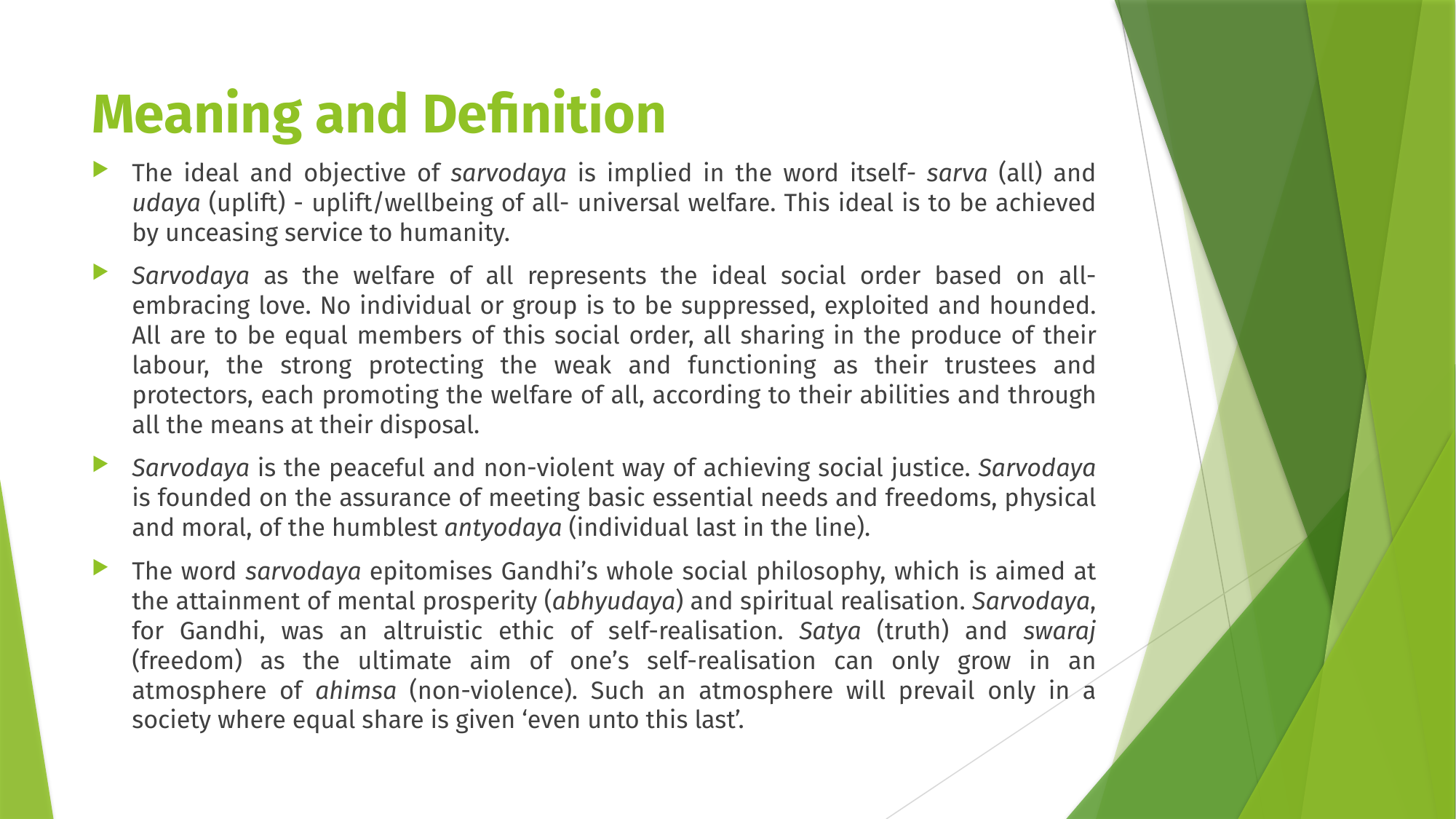

# Meaning and Definition
The ideal and objective of sarvodaya is implied in the word itself- sarva (all) and udaya (uplift) - uplift/wellbeing of all- universal welfare. This ideal is to be achieved by unceasing service to humanity.
Sarvodaya as the welfare of all represents the ideal social order based on all-embracing love. No individual or group is to be suppressed, exploited and hounded. All are to be equal members of this social order, all sharing in the produce of their labour, the strong protecting the weak and functioning as their trustees and protectors, each promoting the welfare of all, according to their abilities and through all the means at their disposal.
Sarvodaya is the peaceful and non-violent way of achieving social justice. Sarvodaya is founded on the assurance of meeting basic essential needs and freedoms, physical and moral, of the humblest antyodaya (individual last in the line).
The word sarvodaya epitomises Gandhi’s whole social philosophy, which is aimed at the attainment of mental prosperity (abhyudaya) and spiritual realisation. Sarvodaya, for Gandhi, was an altruistic ethic of self-realisation. Satya (truth) and swaraj (freedom) as the ultimate aim of one’s self-realisation can only grow in an atmosphere of ahimsa (non-violence). Such an atmosphere will prevail only in a society where equal share is given ‘even unto this last’.